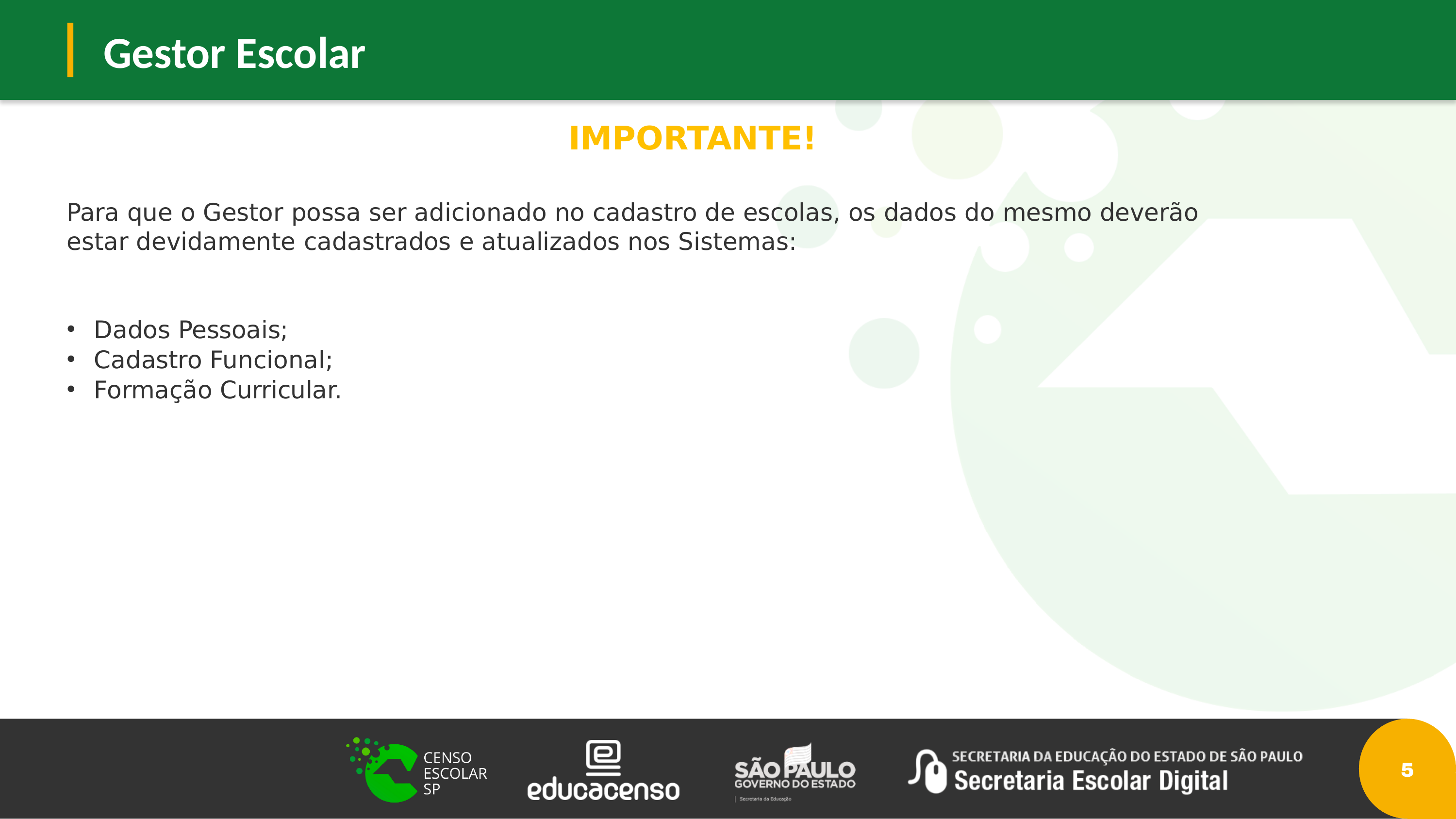

Gestor Escolar
IMPORTANTE!
Para que o Gestor possa ser adicionado no cadastro de escolas, os dados do mesmo deverão
estar devidamente cadastrados e atualizados nos Sistemas:

Dados Pessoais;
Cadastro Funcional;
Formação Curricular.
5